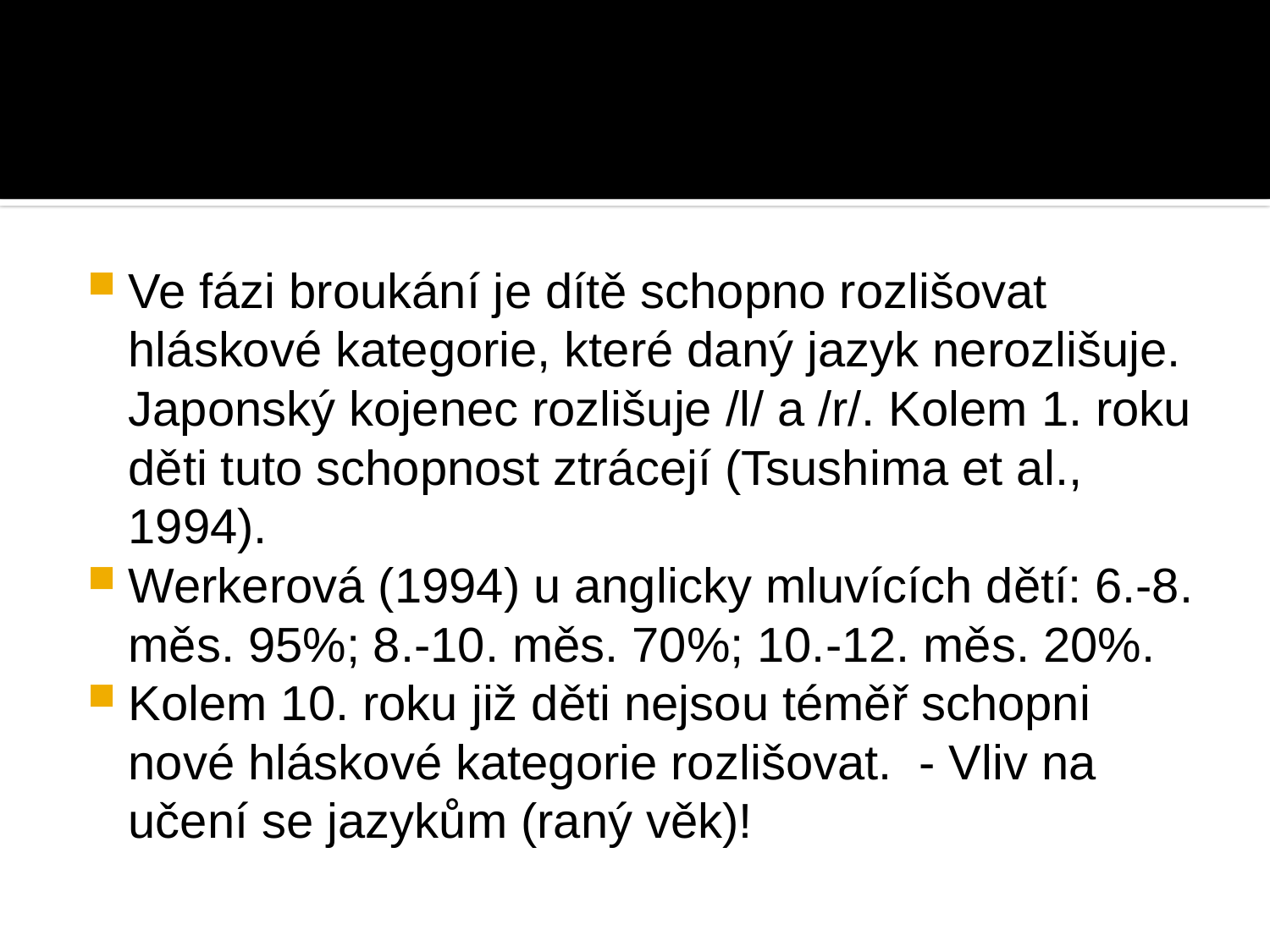

#
Ve fázi broukání je dítě schopno rozlišovat hláskové kategorie, které daný jazyk nerozlišuje. Japonský kojenec rozlišuje /l/ a /r/. Kolem 1. roku děti tuto schopnost ztrácejí (Tsushima et al., 1994).
Werkerová (1994) u anglicky mluvících dětí: 6.-8. měs. 95%; 8.-10. měs. 70%; 10.-12. měs. 20%.
Kolem 10. roku již děti nejsou téměř schopni nové hláskové kategorie rozlišovat.  - Vliv na učení se jazykům (raný věk)!